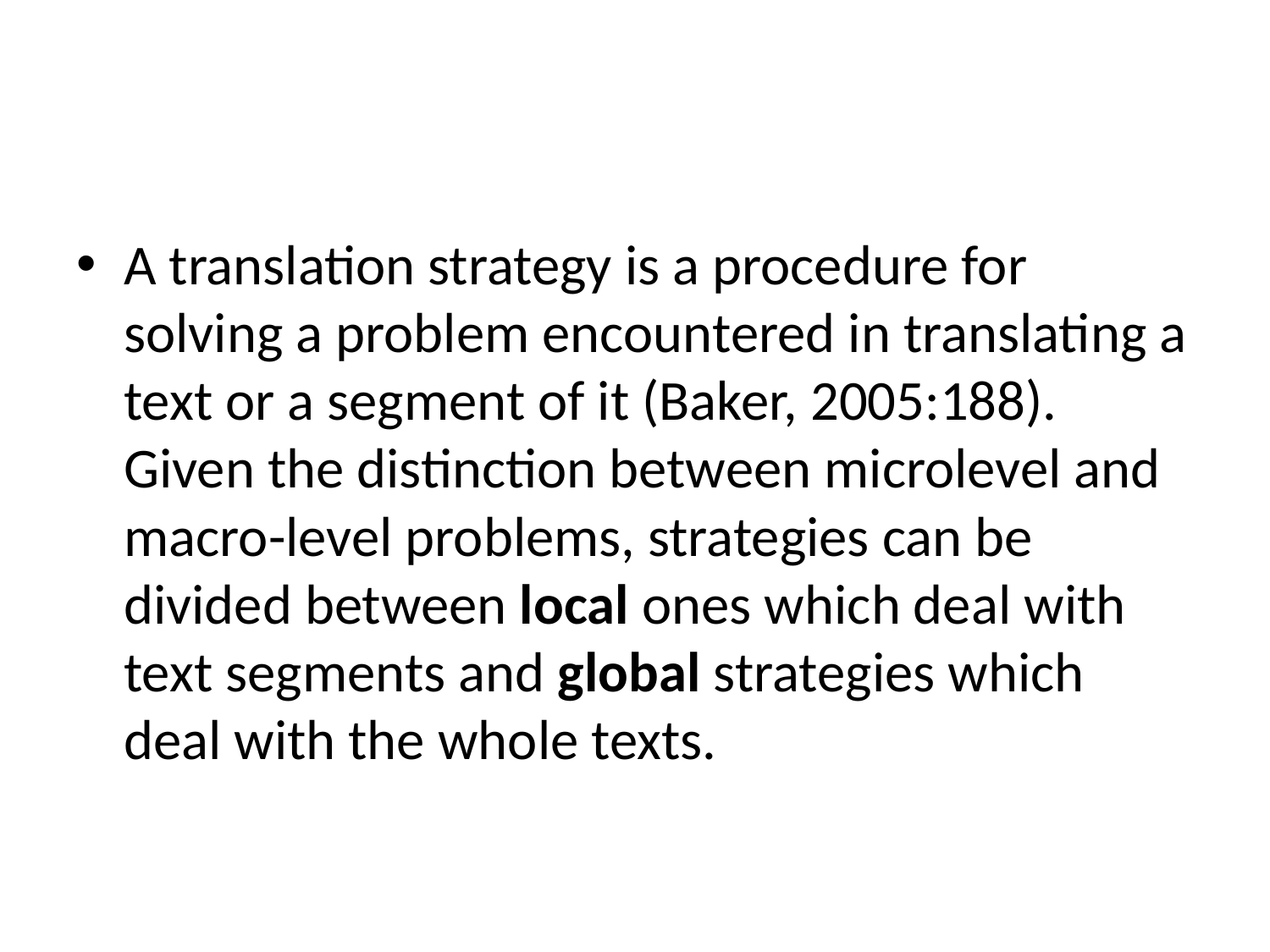

#
A translation strategy is a procedure for solving a problem encountered in translating a text or a segment of it (Baker, 2005:188). Given the distinction between microlevel and macro-level problems, strategies can be divided between local ones which deal with text segments and global strategies which deal with the whole texts.